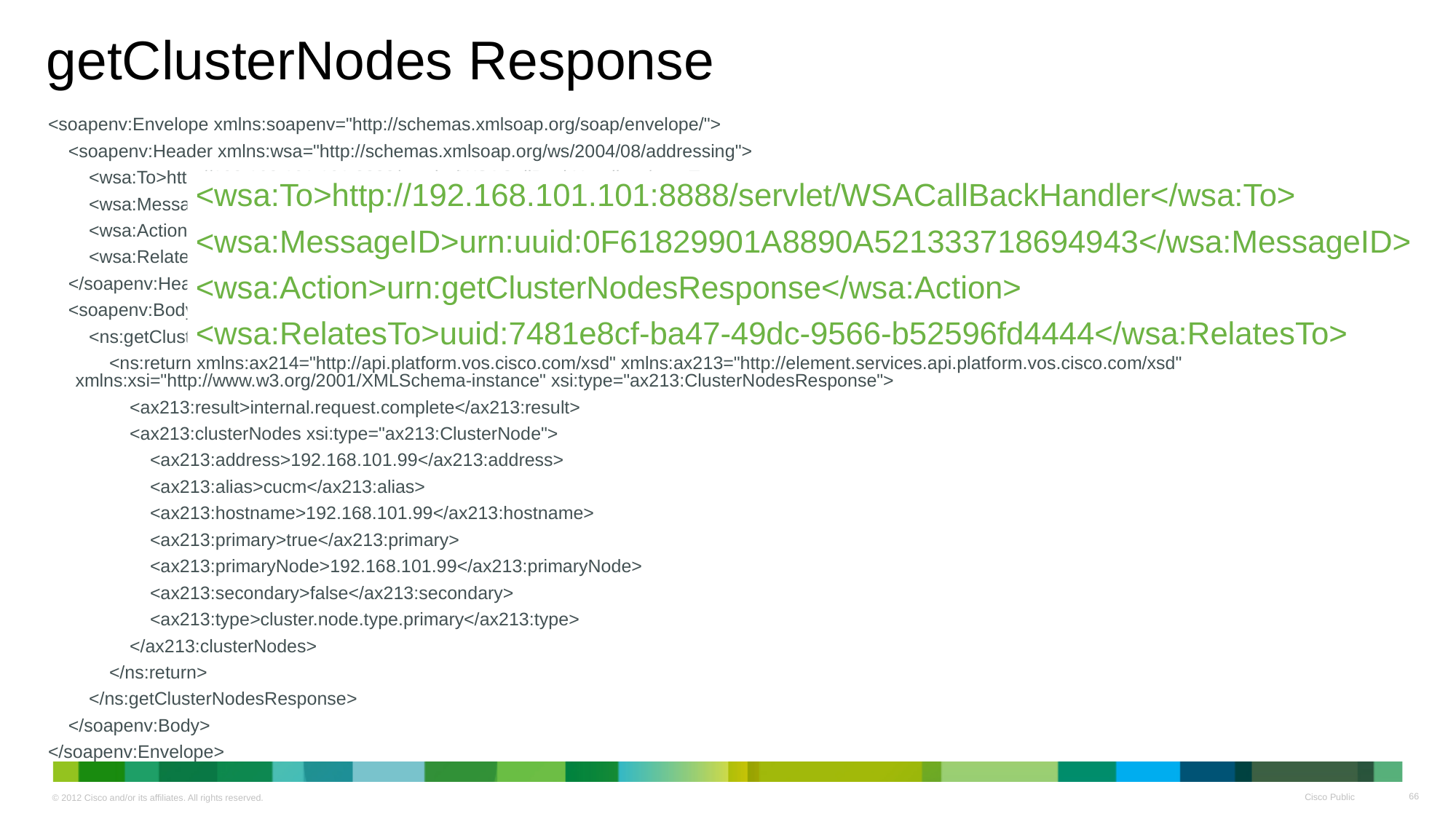

# getClusterNodes Response
<soapenv:Envelope xmlns:soapenv="http://schemas.xmlsoap.org/soap/envelope/">
    <soapenv:Header xmlns:wsa="http://schemas.xmlsoap.org/ws/2004/08/addressing">
        <wsa:To>http://192.168.101.101:8888/servlet/WSACallBackHandler</wsa:To>
        <wsa:MessageID>urn:uuid:0F61829901A8890A521333718694943</wsa:MessageID>
        <wsa:Action>urn:getClusterNodesResponse</wsa:Action>
        <wsa:RelatesTo>uuid:7481e8cf-ba47-49dc-9566-b52596fd4444</wsa:RelatesTo>
    </soapenv:Header>
    <soapenv:Body>
        <ns:getClusterNodesResponse xmlns:ns="http://services.api.platform.vos.cisco.com">
            <ns:return xmlns:ax214="http://api.platform.vos.cisco.com/xsd" xmlns:ax213="http://element.services.api.platform.vos.cisco.com/xsd" xmlns:xsi="http://www.w3.org/2001/XMLSchema-instance" xsi:type="ax213:ClusterNodesResponse">
                <ax213:result>internal.request.complete</ax213:result>
                <ax213:clusterNodes xsi:type="ax213:ClusterNode">
                    <ax213:address>192.168.101.99</ax213:address>
                    <ax213:alias>cucm</ax213:alias>
                    <ax213:hostname>192.168.101.99</ax213:hostname>
                    <ax213:primary>true</ax213:primary>
                    <ax213:primaryNode>192.168.101.99</ax213:primaryNode>
                    <ax213:secondary>false</ax213:secondary>
                    <ax213:type>cluster.node.type.primary</ax213:type>
                </ax213:clusterNodes>
            </ns:return>
        </ns:getClusterNodesResponse>
    </soapenv:Body>
</soapenv:Envelope>
<wsa:To>http://192.168.101.101:8888/servlet/WSACallBackHandler</wsa:To>
<wsa:MessageID>urn:uuid:0F61829901A8890A521333718694943</wsa:MessageID>
<wsa:Action>urn:getClusterNodesResponse</wsa:Action>
<wsa:RelatesTo>uuid:7481e8cf-ba47-49dc-9566-b52596fd4444</wsa:RelatesTo>